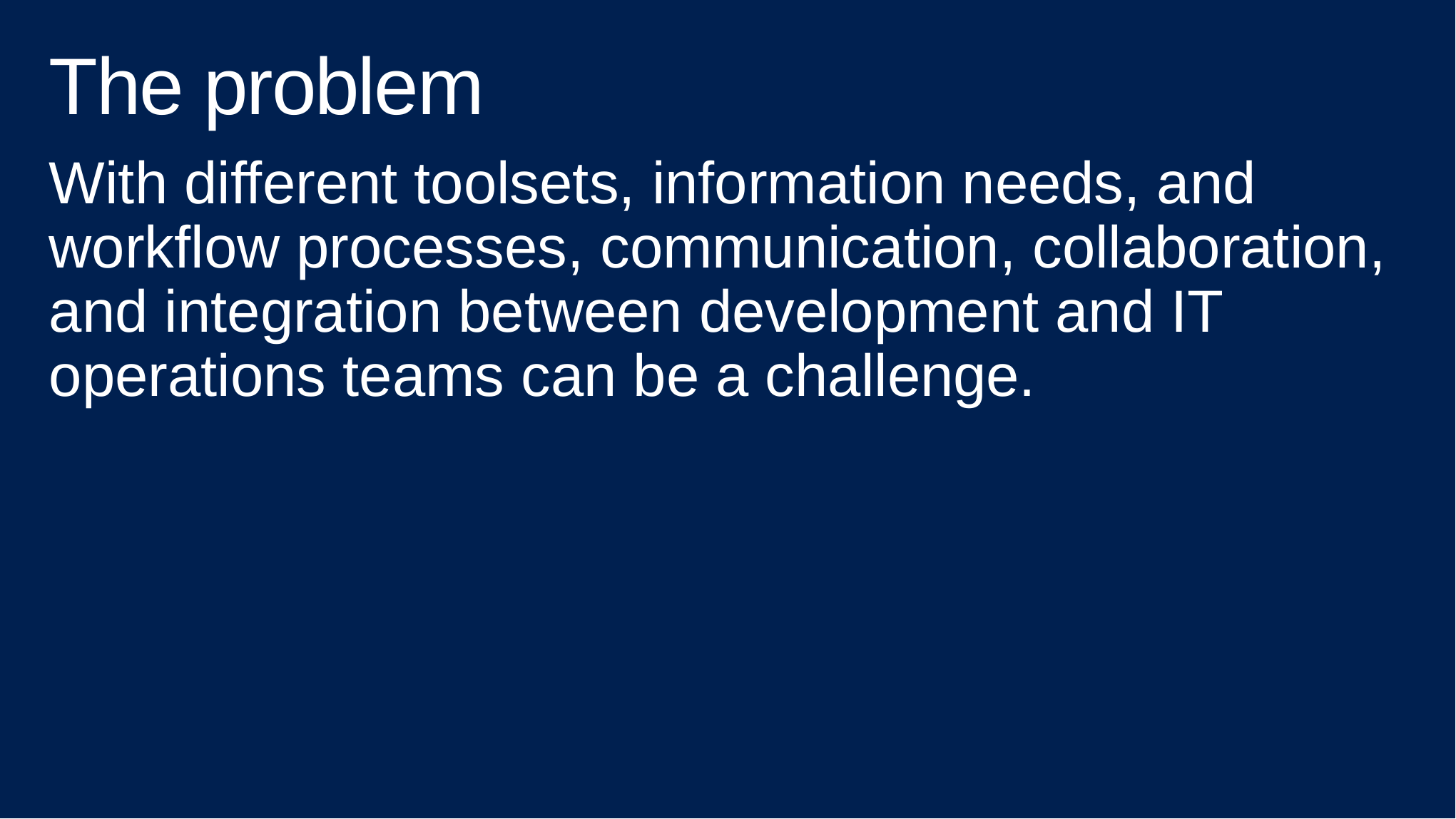

# The problem
With different toolsets, information needs, and workflow processes, communication, collaboration, and integration between development and IT operations teams can be a challenge.